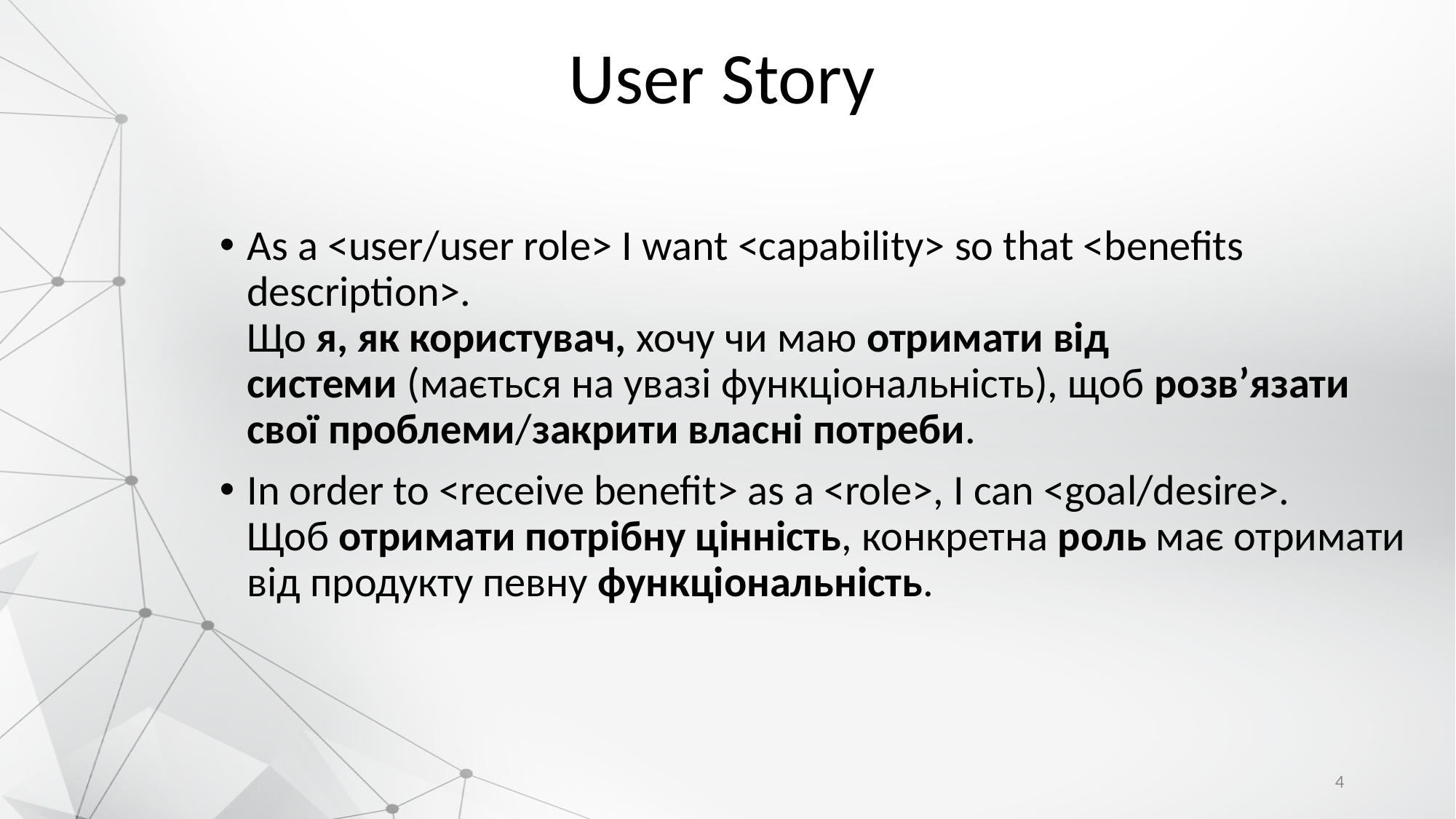

# User Story
As a <user/user role> I want <capability> so that <benefits description>.
Що я, як користувач, хочу чи маю отримати від системи (мається на увазі функціональність), щоб розв’язати свої проблеми/закрити власні потреби.
In order to <receive benefit> as a <role>, I can <goal/desire>.
Щоб отримати потрібну цінність, конкретна роль має отримати від продукту певну функціональність.

4